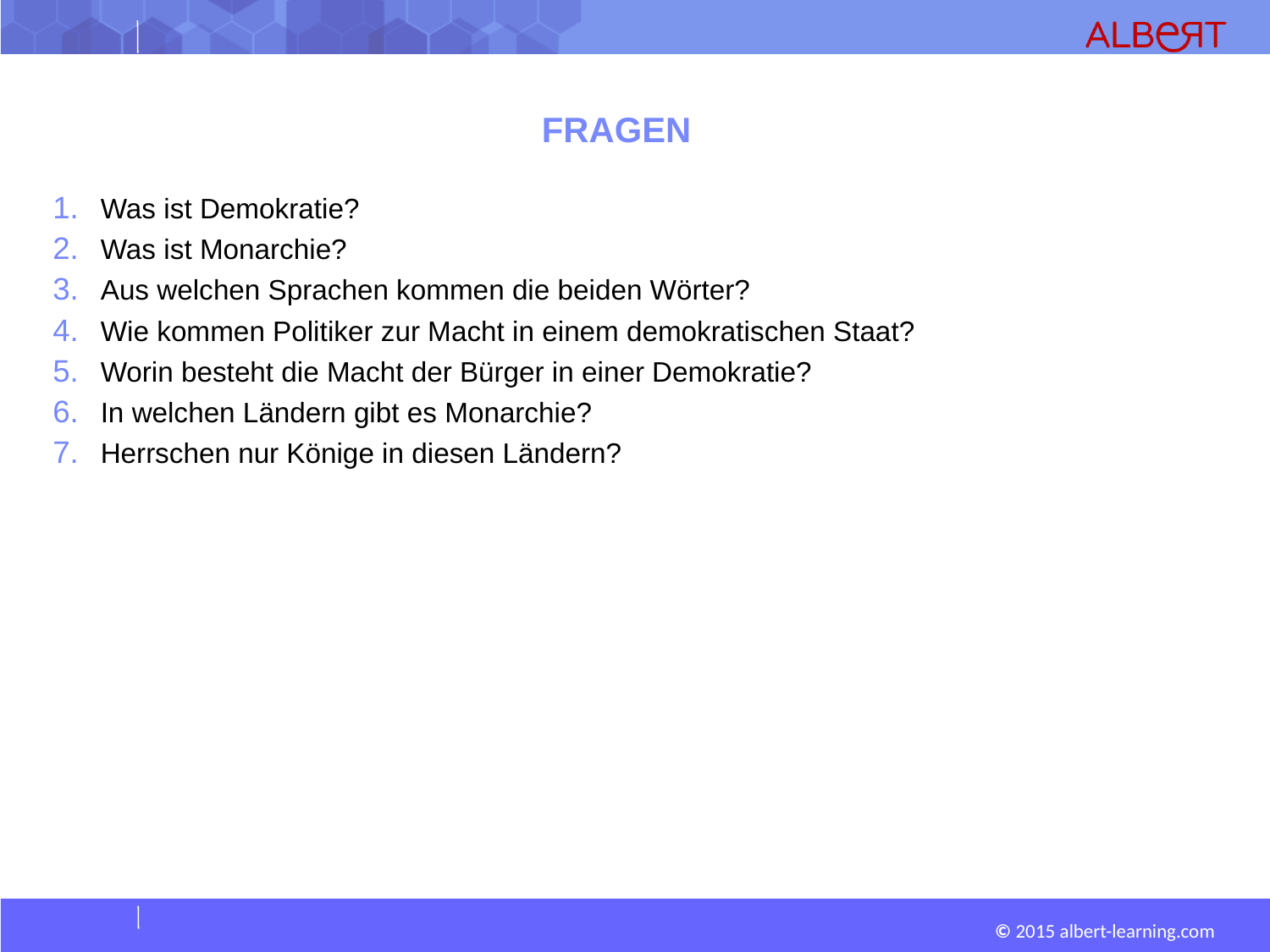

# FRAGEN
Was ist Demokratie?
Was ist Monarchie?
Aus welchen Sprachen kommen die beiden Wörter?
Wie kommen Politiker zur Macht in einem demokratischen Staat?
Worin besteht die Macht der Bürger in einer Demokratie?
In welchen Ländern gibt es Monarchie?
Herrschen nur Könige in diesen Ländern?